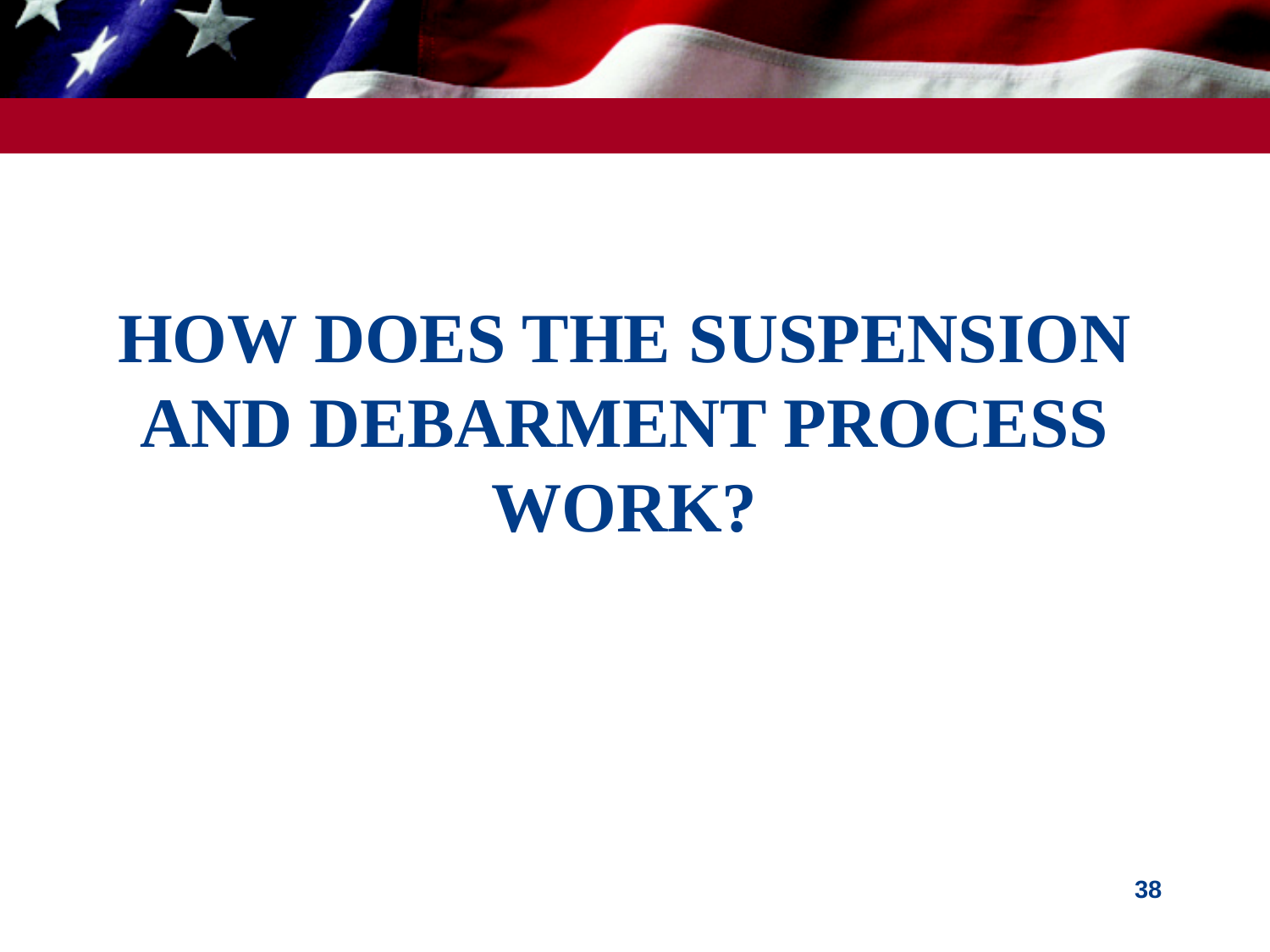

# How does the suspension and debarment process work?
38